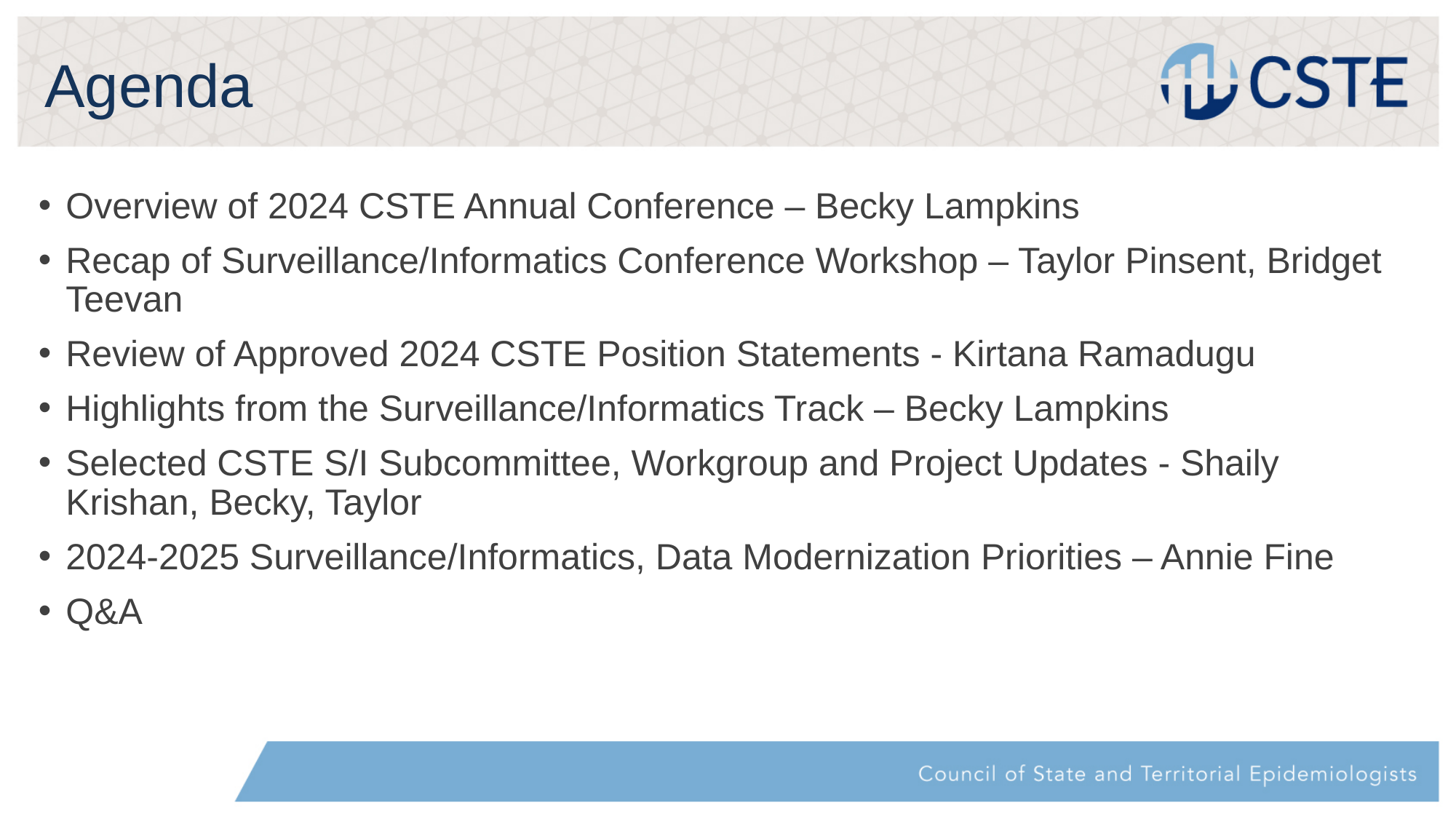

# Agenda
Overview of 2024 CSTE Annual Conference – Becky Lampkins
Recap of Surveillance/Informatics Conference Workshop – Taylor Pinsent, Bridget Teevan
Review of Approved 2024 CSTE Position Statements - Kirtana Ramadugu
Highlights from the Surveillance/Informatics Track – Becky Lampkins
Selected CSTE S/I Subcommittee, Workgroup and Project Updates - Shaily Krishan, Becky, Taylor
2024-2025 Surveillance/Informatics, Data Modernization Priorities – Annie Fine
Q&A